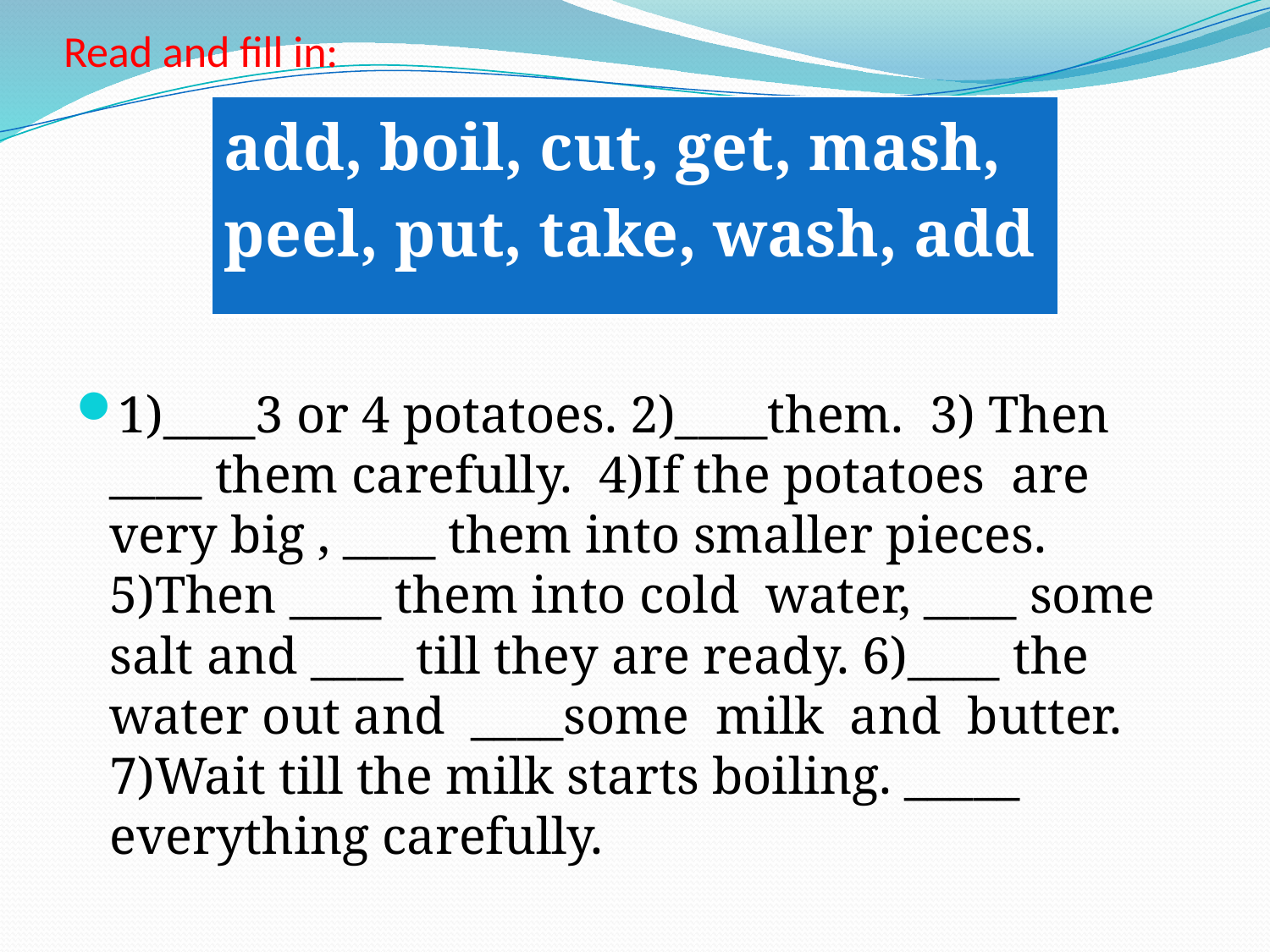

# Read and fill in:
| add, boil, cut, get, mash, peel, put, take, wash, add |
| --- |
1)____3 or 4 potatoes. 2)____them.  3) Then ____ them carefully.  4)If the potatoes  are very big , ____ them into smaller pieces.  5)Then ____ them into cold  water, ____ some salt and ____ till they are ready. 6)____ the water out and  ____some  milk  and  butter. 7)Wait till the milk starts boiling. _____ everything carefully.